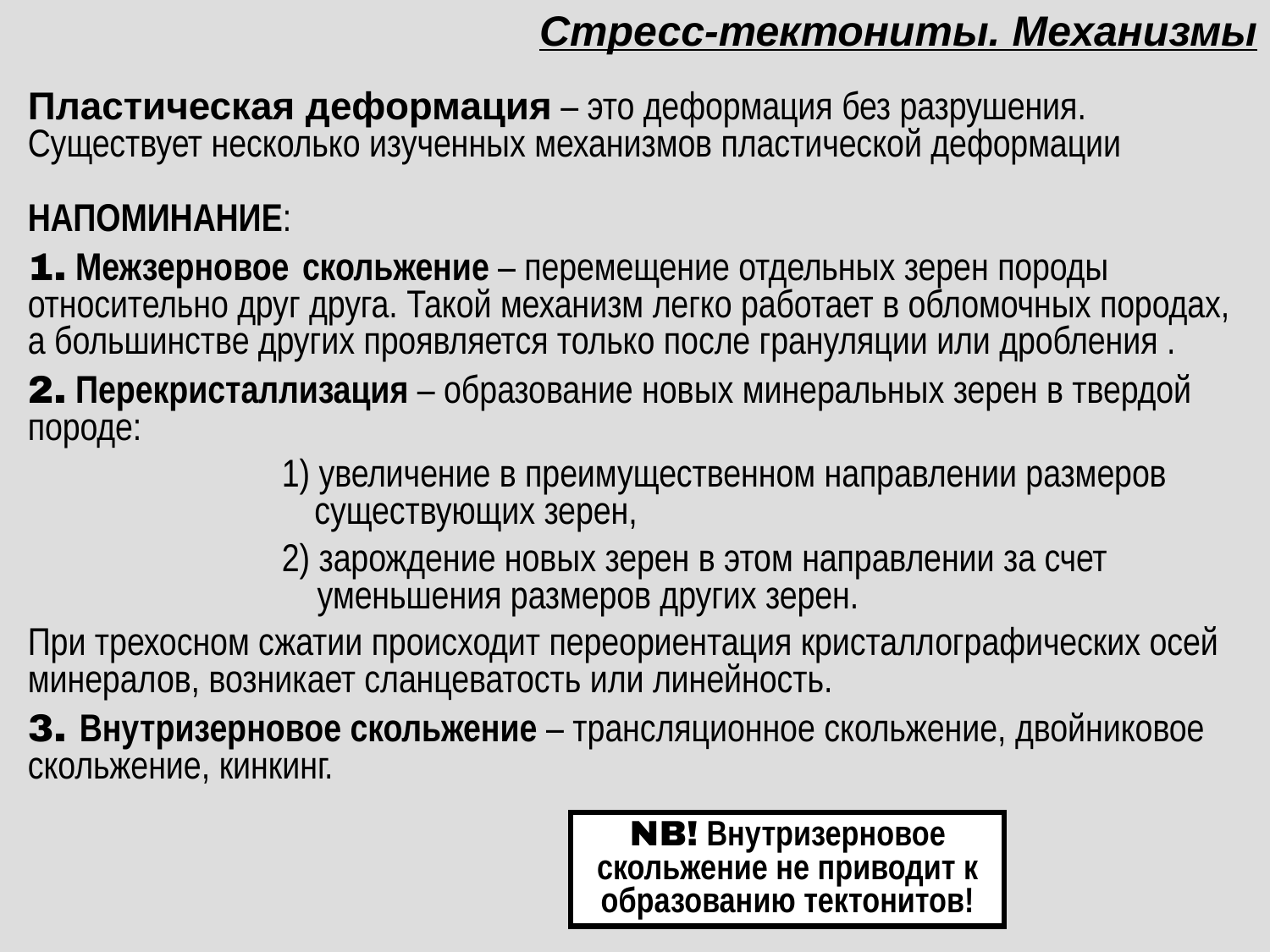

# Стресс-тектониты. Механизмы
Пластическая деформация – это деформация без разрушения. Существует несколько изученных механизмов пластической деформации

НАПОМИНАНИЕ:
1. Межзерновое скольжение – перемещение отдельных зерен породы относительно друг друга. Такой механизм легко работает в обломочных породах, а большинстве других проявляется только после грануляции или дробления .
2. Перекристаллизация – образование новых минеральных зерен в твердой породе:
		1) увеличение в преимущественном направлении размеров 	                  существующих зерен,
		2) зарождение новых зерен в этом направлении за счет 			    уменьшения размеров других зерен.
При трехосном сжатии происходит переориентация кристаллографических осей минералов, возникает сланцеватость или линейность.
3. Внутризерновое скольжение – трансляционное скольжение, двойниковое скольжение, кинкинг.
NB! Внутризерновое скольжение не приводит к образованию тектонитов!